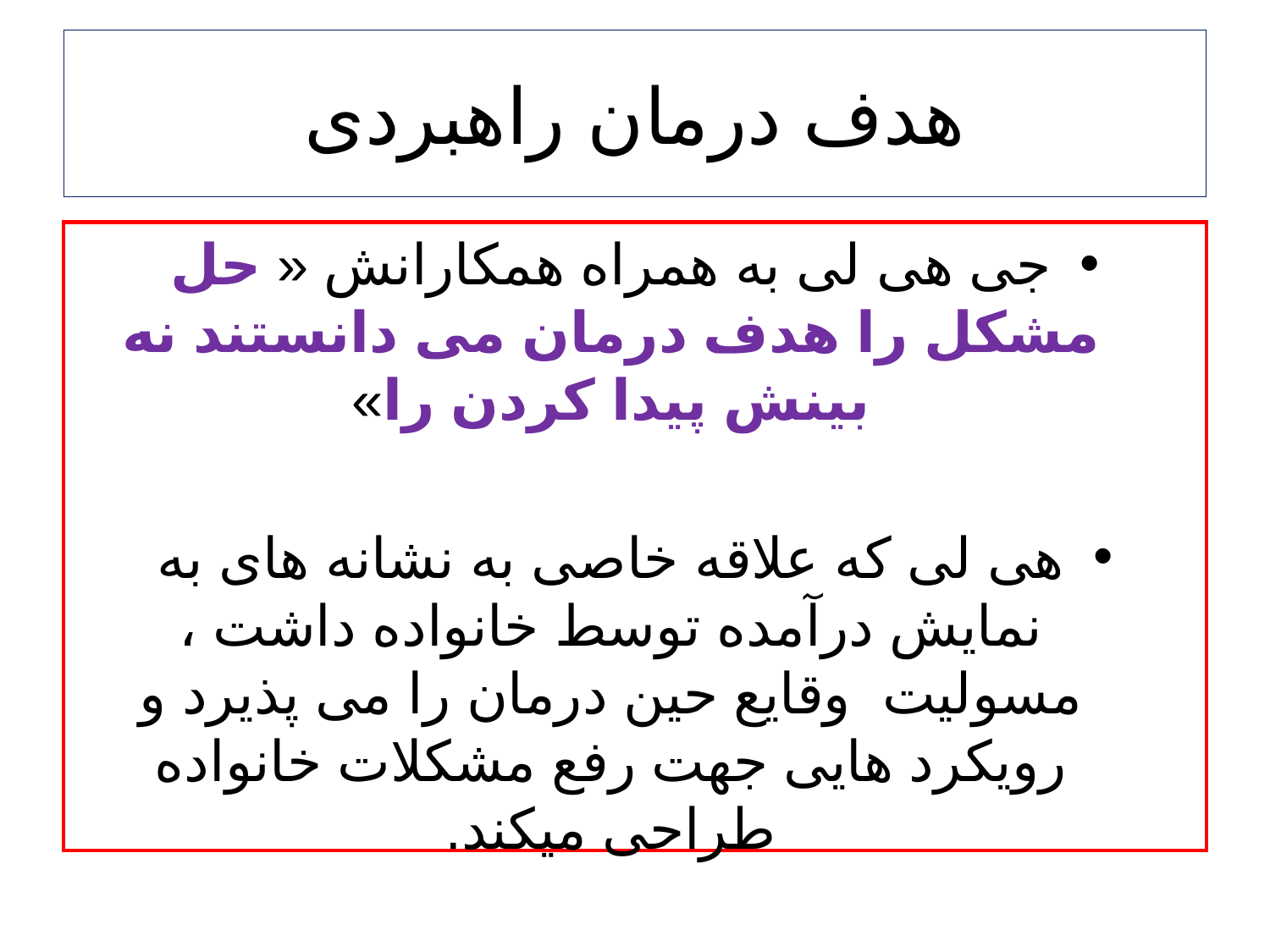

# هدف درمان راهبردی
جی هی لی به همراه همکارانش « حل مشکل را هدف درمان می دانستند نه بینش پیدا کردن را»

هی لی که علاقه خاصی به نشانه های به نمایش درآمده توسط خانواده داشت ، مسولیت  وقایع حین درمان را می پذیرد و رویکرد هایی جهت رفع مشکلات خانواده طراحی میکند.